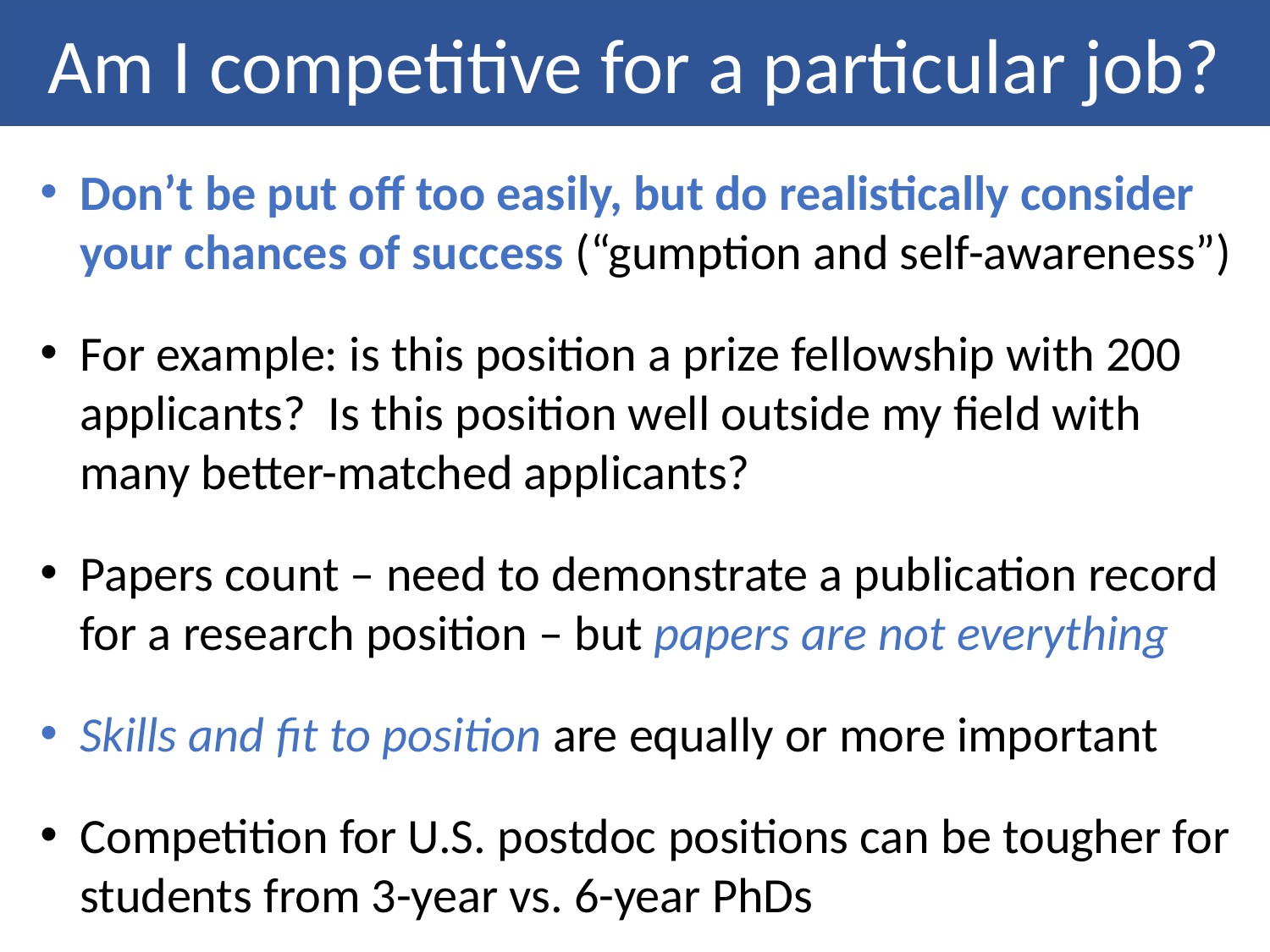

Am I competitive for a particular job?
Don’t be put off too easily, but do realistically consider your chances of success (“gumption and self-awareness”)
For example: is this position a prize fellowship with 200 applicants?  Is this position well outside my field with many better-matched applicants?
Papers count – need to demonstrate a publication record for a research position – but papers are not everything
Skills and fit to position are equally or more important
Competition for U.S. postdoc positions can be tougher for students from 3-year vs. 6-year PhDs